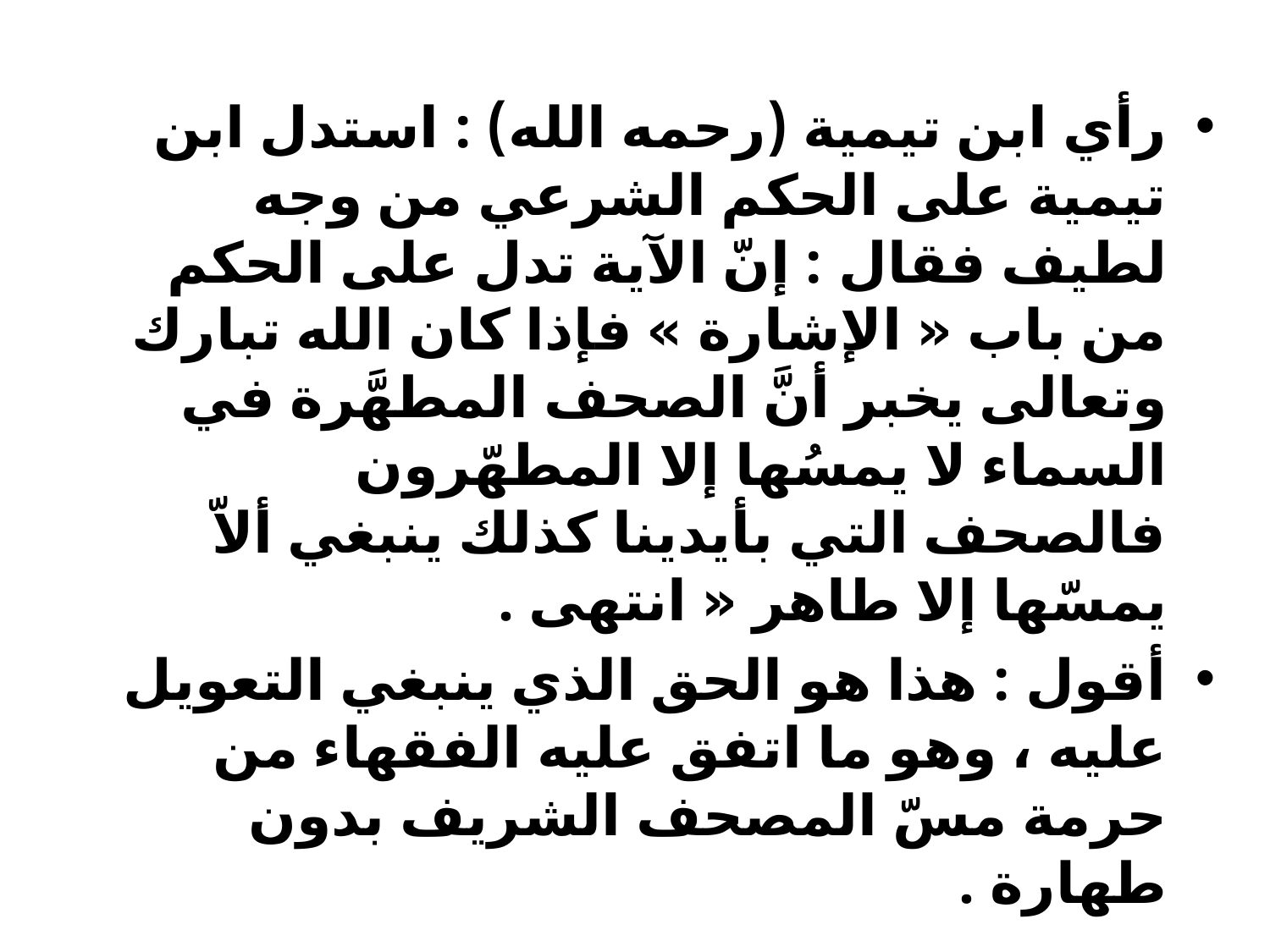

رأي ابن تيمية (رحمه الله) : استدل ابن تيمية على الحكم الشرعي من وجه لطيف فقال : إنّ الآية تدل على الحكم من باب « الإشارة » فإذا كان الله تبارك وتعالى يخبر أنَّ الصحف المطهَّرة في السماء لا يمسُها إلا المطهّرون فالصحف التي بأيدينا كذلك ينبغي ألاّ يمسّها إلا طاهر « انتهى .
أقول : هذا هو الحق الذي ينبغي التعويل عليه ، وهو ما اتفق عليه الفقهاء من حرمة مسّ المصحف الشريف بدون طهارة .